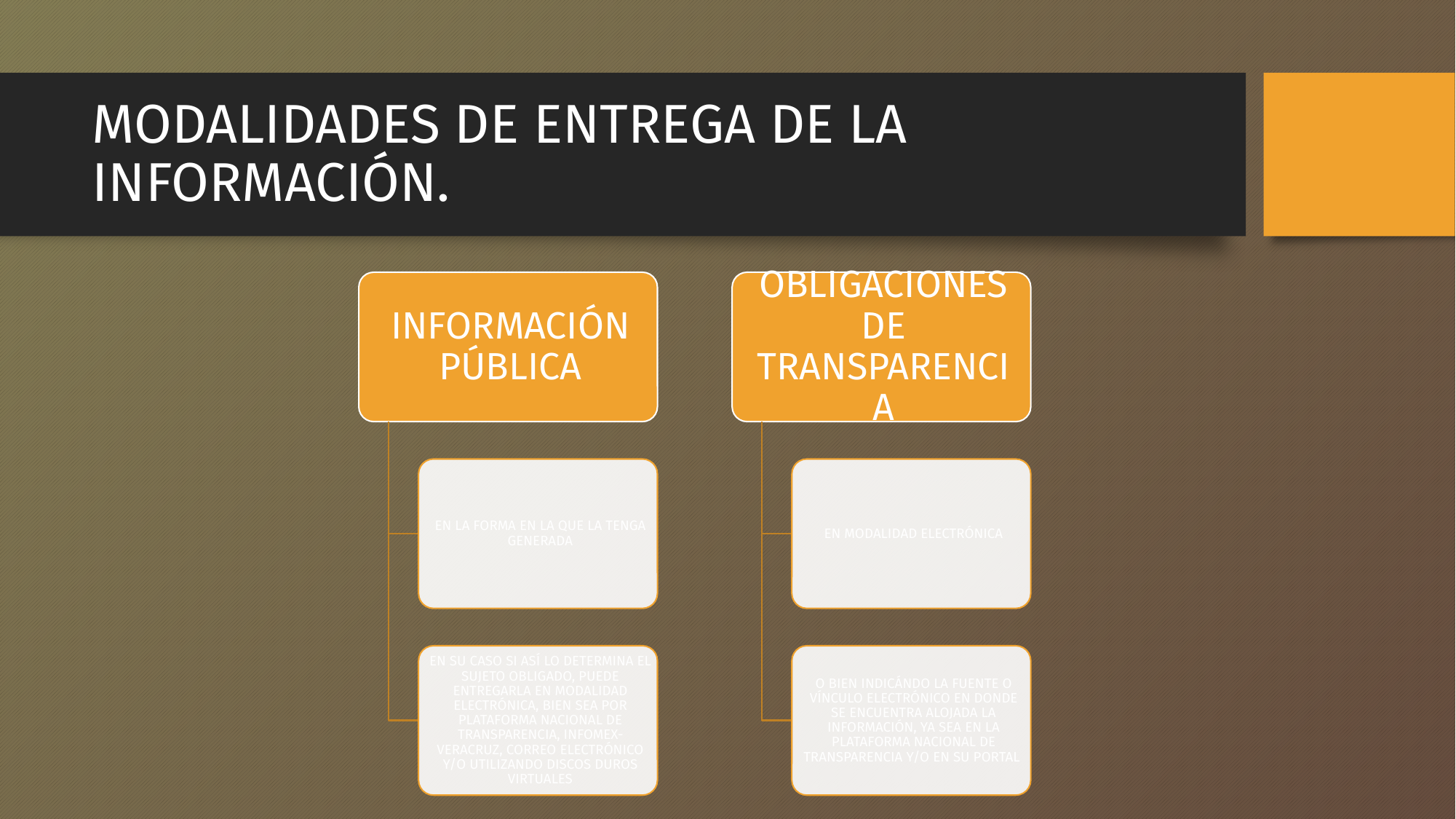

# MODALIDADES DE ENTREGA DE LA INFORMACIÓN.
INFORMACIÓN PÚBLICA
EN LA FORMA EN LA QUE LA TENGA GENERADA
EN SU CASO SI ASÍ LO DETERMINA EL SUJETO OBLIGADO, PUEDE ENTREGARLA EN MODALIDAD ELECTRÓNICA, BIEN SEA POR PLATAFORMA NACIONAL DE TRANSPARENCIA, INFOMEX-VERACRUZ, CORREO ELECTRÓNICO Y/O UTILIZANDO DISCOS DUROS VIRTUALES
OBLIGACIONES DE TRANSPARENCIA
EN MODALIDAD ELECTRÓNICA
O BIEN INDICÁNDO LA FUENTE O VÍNCULO ELECTRÓNICO EN DONDE SE ENCUENTRA ALOJADA LA INFORMACIÓN, YA SEA EN LA PLATAFORMA NACIONAL DE TRANSPARENCIA Y/O EN SU PORTAL